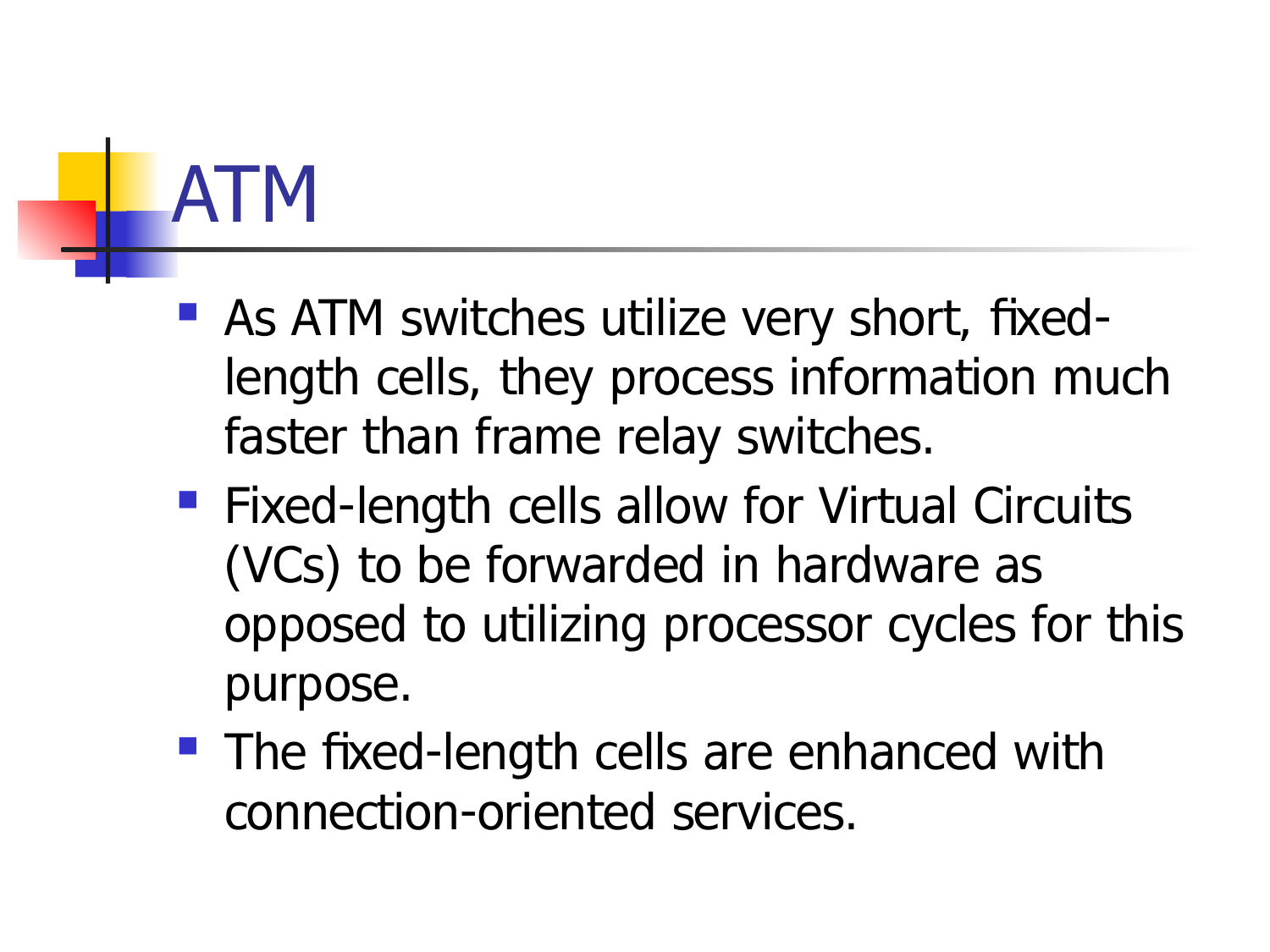

# ATM
As ATM switches utilize very short, fixed-length cells, they process information much faster than frame relay switches.
Fixed-length cells allow for Virtual Circuits (VCs) to be forwarded in hardware as opposed to utilizing processor cycles for this purpose.
The fixed-length cells are enhanced with connection-oriented services.